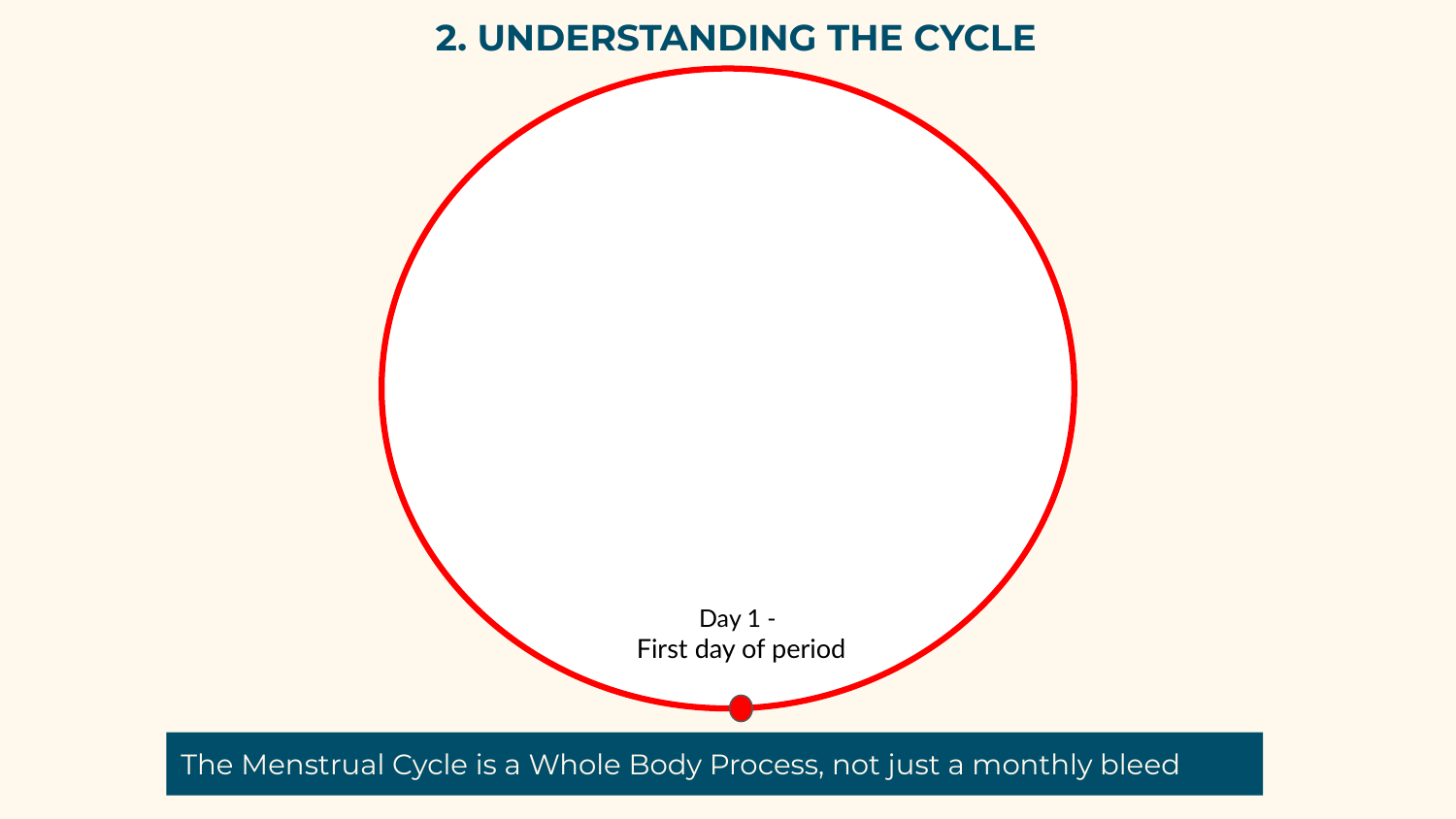

2. UNDERSTANDING THE CYCLE

Day 1 -
First day of period

The Menstrual Cycle is a Whole Body Process, not just a monthly bleed